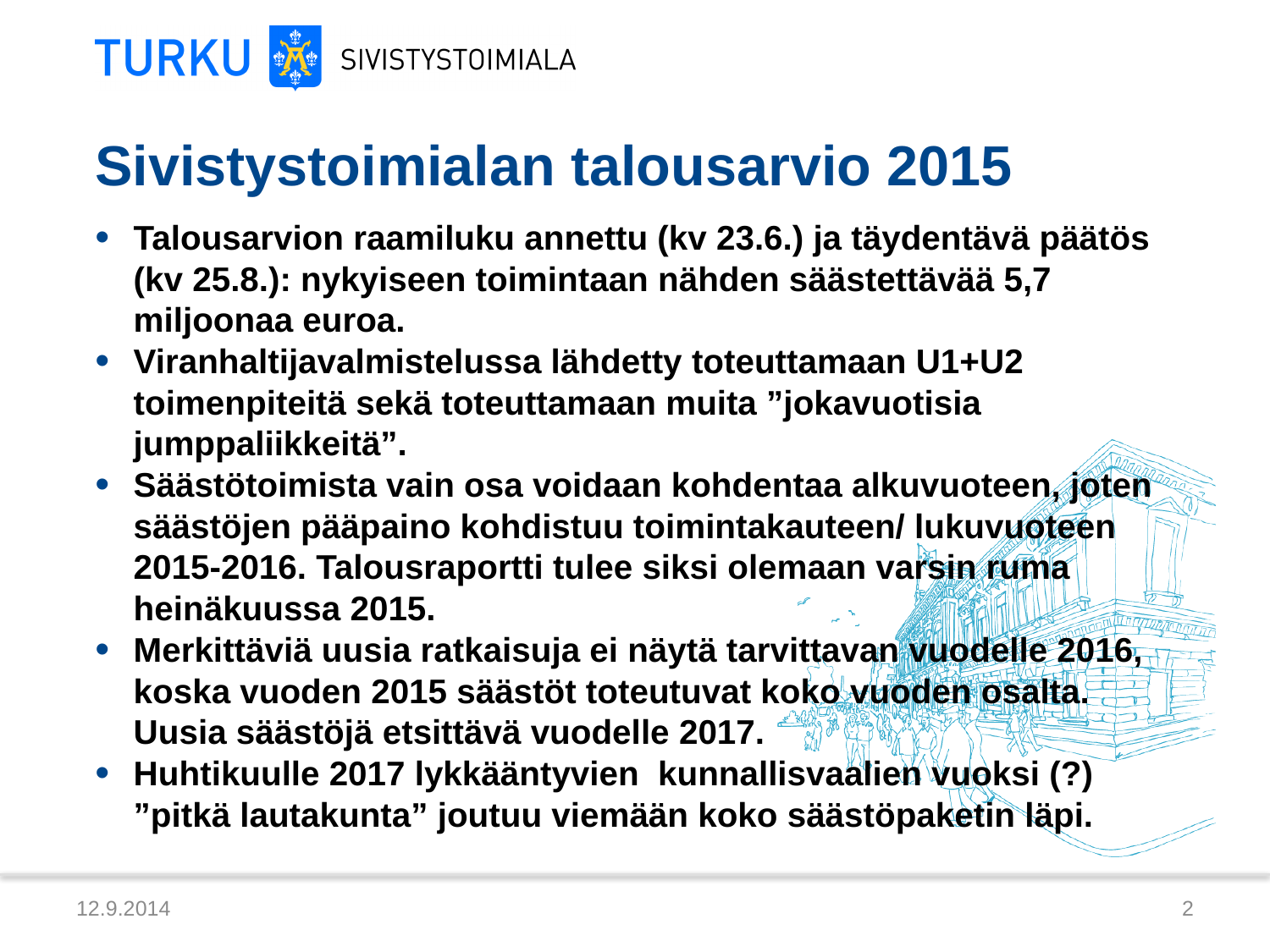

# Sivistystoimialan talousarvio 2015
Talousarvion raamiluku annettu (kv 23.6.) ja täydentävä päätös  (kv 25.8.): nykyiseen toimintaan nähden säästettävää 5,7 miljoonaa euroa.
Viranhaltijavalmistelussa lähdetty toteuttamaan U1+U2 toimenpiteitä sekä toteuttamaan muita ”jokavuotisia jumppaliikkeitä”.
Säästötoimista vain osa voidaan kohdentaa alkuvuoteen, joten säästöjen pääpaino kohdistuu toimintakauteen/ lukuvuoteen 2015-2016. Talousraportti tulee siksi olemaan varsin ruma heinäkuussa 2015.
Merkittäviä uusia ratkaisuja ei näytä tarvittavan vuodelle 2016, koska vuoden 2015 säästöt toteutuvat koko vuoden osalta. Uusia säästöjä etsittävä vuodelle 2017.
Huhtikuulle 2017 lykkääntyvien  kunnallisvaalien vuoksi (?) ”pitkä lautakunta” joutuu viemään koko säästöpaketin läpi.
12.9.2014
2